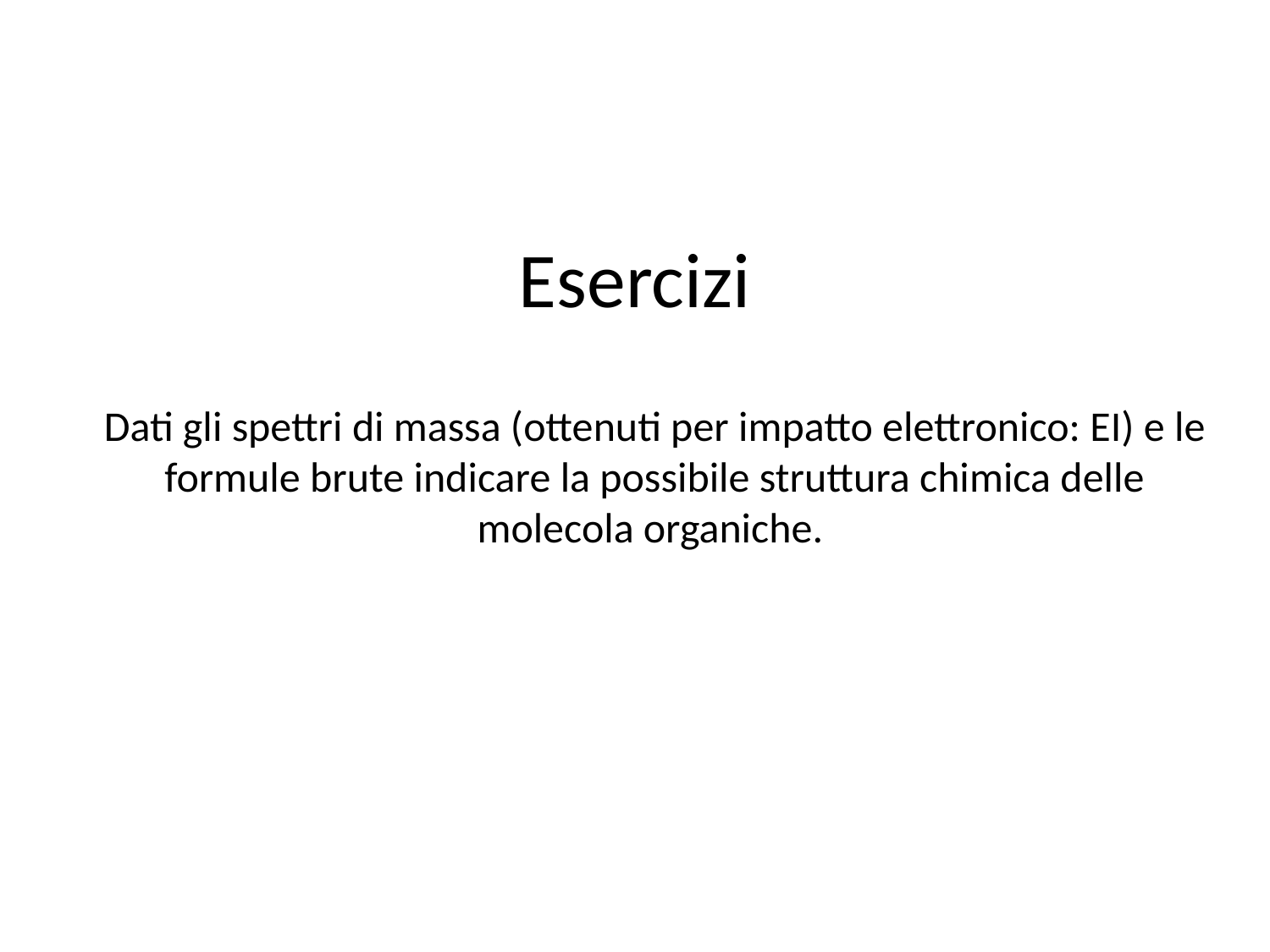

# Esercizi
Dati gli spettri di massa (ottenuti per impatto elettronico: EI) e le formule brute indicare la possibile struttura chimica delle molecola organiche.